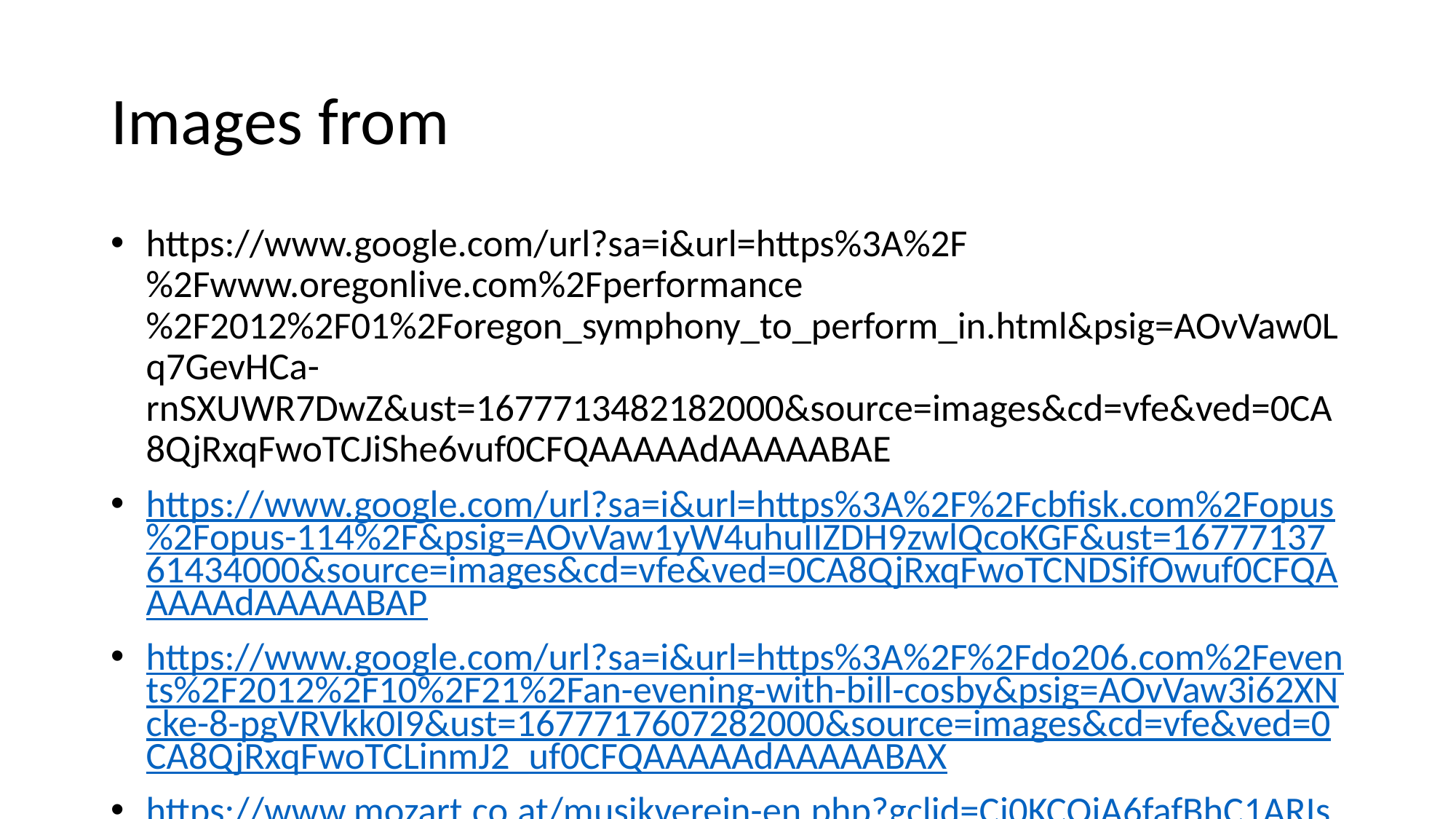

# Images from
https://www.google.com/url?sa=i&url=https%3A%2F%2Fwww.oregonlive.com%2Fperformance%2F2012%2F01%2Foregon_symphony_to_perform_in.html&psig=AOvVaw0Lq7GevHCa-rnSXUWR7DwZ&ust=1677713482182000&source=images&cd=vfe&ved=0CA8QjRxqFwoTCJiShe6vuf0CFQAAAAAdAAAAABAE
https://www.google.com/url?sa=i&url=https%3A%2F%2Fcbfisk.com%2Fopus%2Fopus-114%2F&psig=AOvVaw1yW4uhuIIZDH9zwlQcoKGF&ust=1677713761434000&source=images&cd=vfe&ved=0CA8QjRxqFwoTCNDSifOwuf0CFQAAAAAdAAAAABAP
https://www.google.com/url?sa=i&url=https%3A%2F%2Fdo206.com%2Fevents%2F2012%2F10%2F21%2Fan-evening-with-bill-cosby&psig=AOvVaw3i62XNcke-8-pgVRVkk0I9&ust=1677717607282000&source=images&cd=vfe&ved=0CA8QjRxqFwoTCLinmJ2_uf0CFQAAAAAdAAAAABAX
https://www.mozart.co.at/musikverein-en.php?gclid=Cj0KCQiA6fafBhC1ARIsAIJjL8nKYEpJ-oFhUAztpa0-nDSL2KqOlnsJ_qLZs4F5GYLmJawbKkSJYeIaAnexEALw_wcB
https://cbfisk.com/wp-content/uploads/2019/06/114-Portrait-3-2000x1500-770x1027.jpg